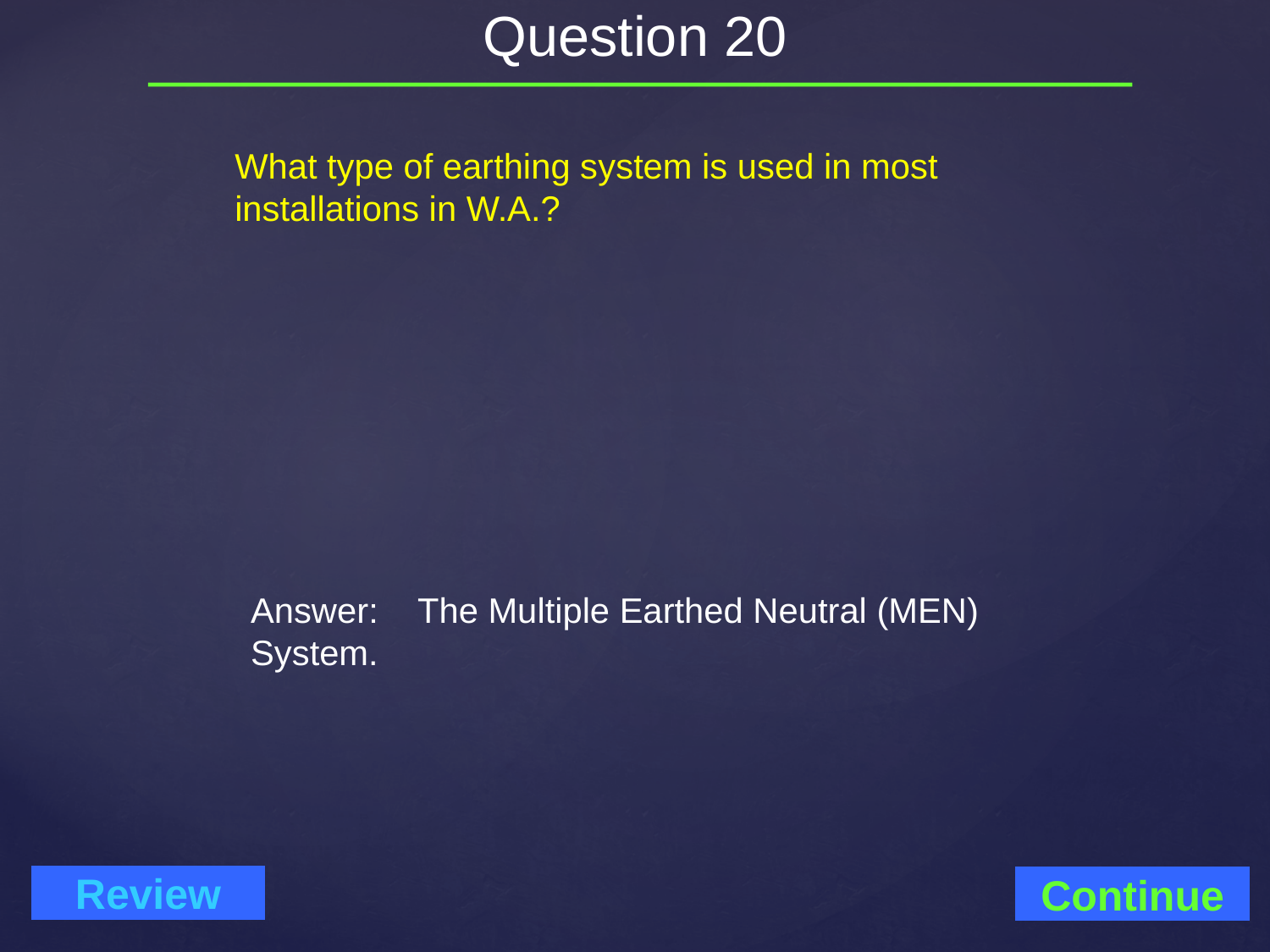

# Question 20
What type of earthing system is used in most installations in W.A.?
Answer:    The Multiple Earthed Neutral (MEN) System.
Continue